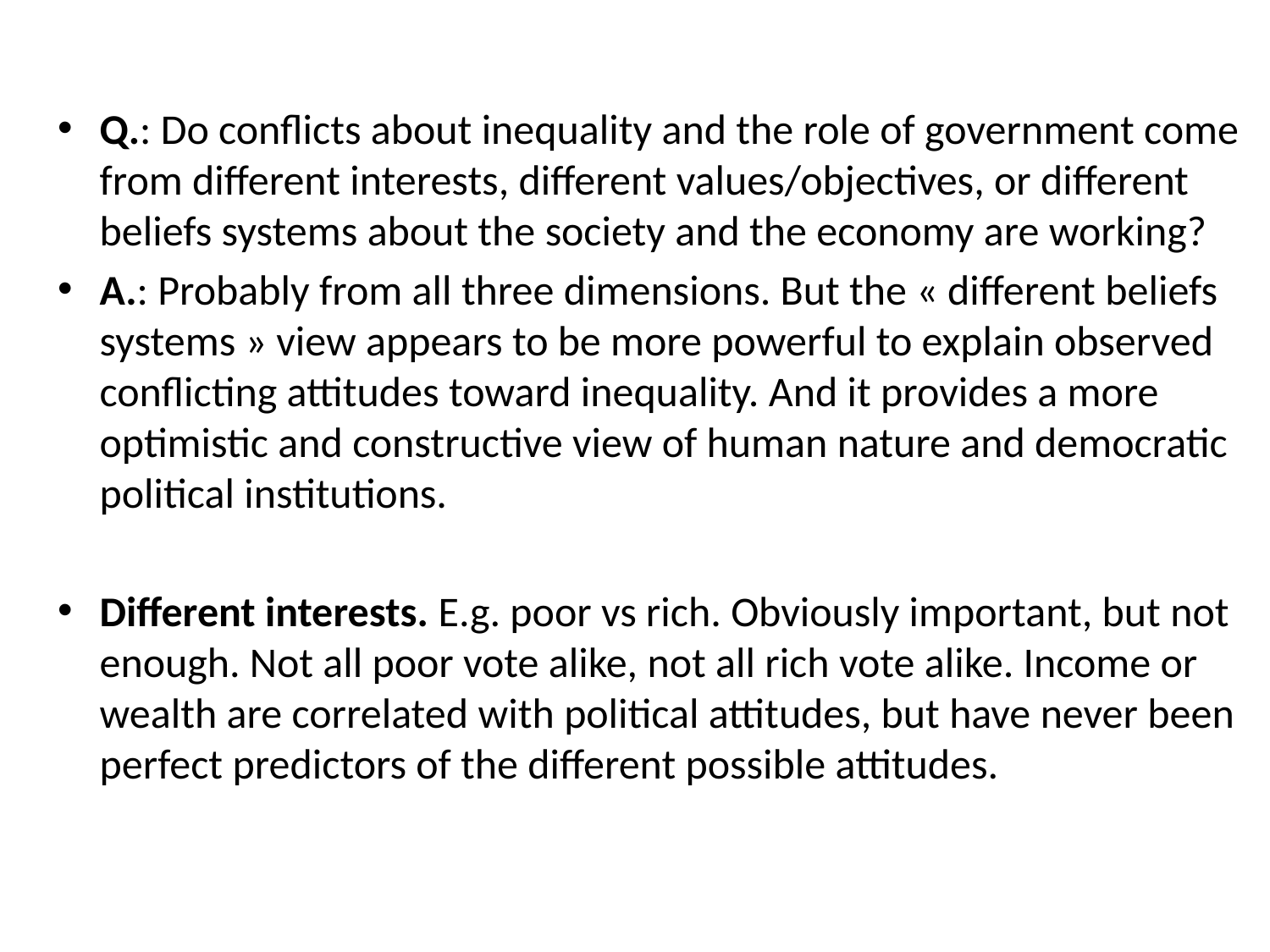

Q.: Do conflicts about inequality and the role of government come from different interests, different values/objectives, or different beliefs systems about the society and the economy are working?
A.: Probably from all three dimensions. But the « different beliefs systems » view appears to be more powerful to explain observed conflicting attitudes toward inequality. And it provides a more optimistic and constructive view of human nature and democratic political institutions.

Different interests. E.g. poor vs rich. Obviously important, but not enough. Not all poor vote alike, not all rich vote alike. Income or wealth are correlated with political attitudes, but have never been perfect predictors of the different possible attitudes.